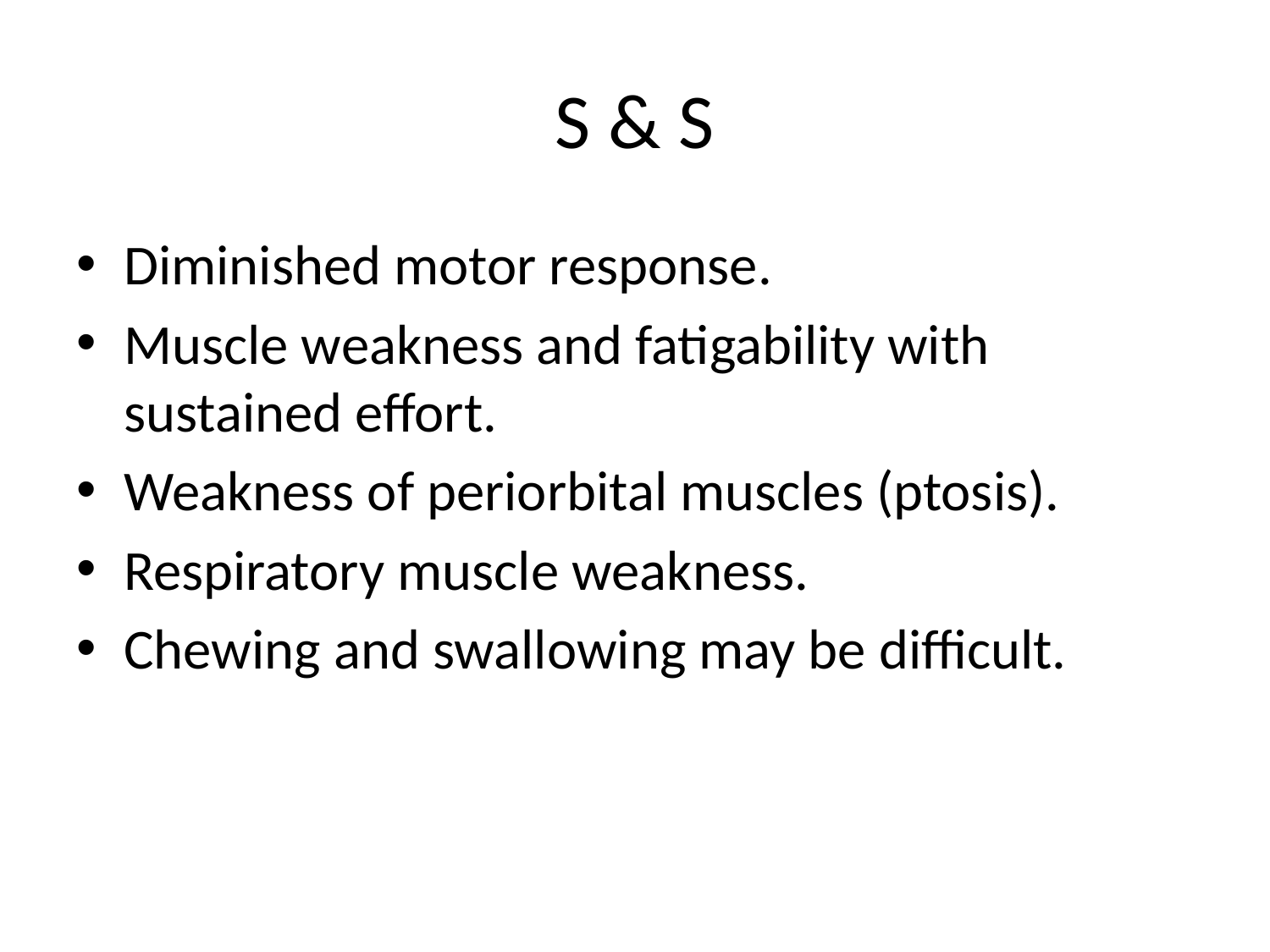

# S & S
Diminished motor response.
Muscle weakness and fatigability with sustained effort.
Weakness of periorbital muscles (ptosis).
Respiratory muscle weakness.
Chewing and swallowing may be difficult.